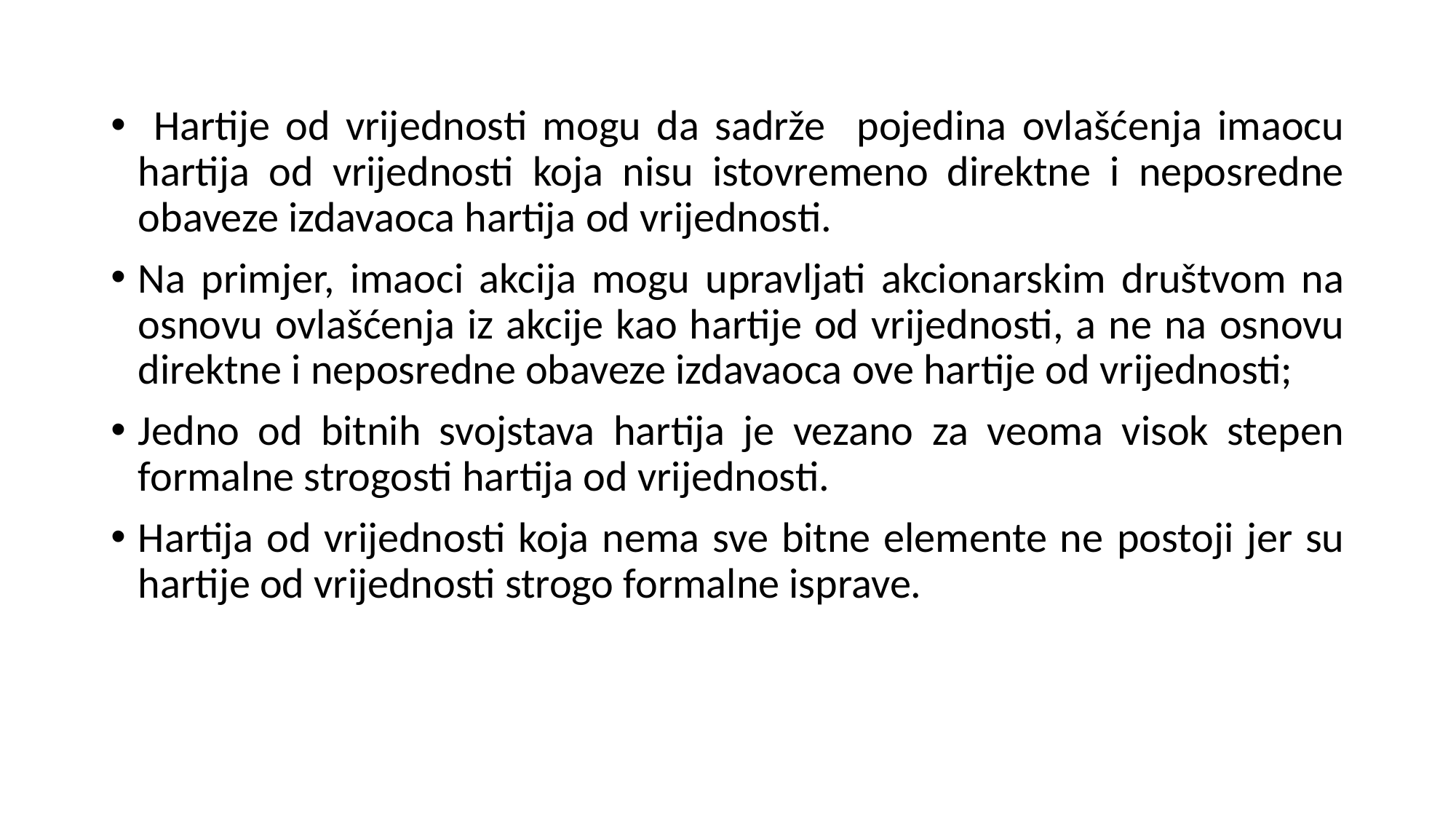

Hartije od vrijednosti mogu da sadrže  pojedina ovlašćenja imaocu hartija od vrijednosti koja nisu istovremeno direktne i neposredne obaveze izdavaoca hartija od vrijednosti.
Na primjer, imaoci akcija mogu upravljati akcionarskim društvom na osnovu ovlašćenja iz akcije kao hartije od vrijednosti, a ne na osnovu direktne i neposredne obaveze izdavaoca ove hartije od vrijednosti;
Jedno od bitnih svojstava hartija je vezano za veoma visok stepen formalne strogosti hartija od vrijednosti.
Hartija od vrijednosti koja nema sve bitne elemente ne postoji jer su hartije od vrijednosti strogo formalne isprave.